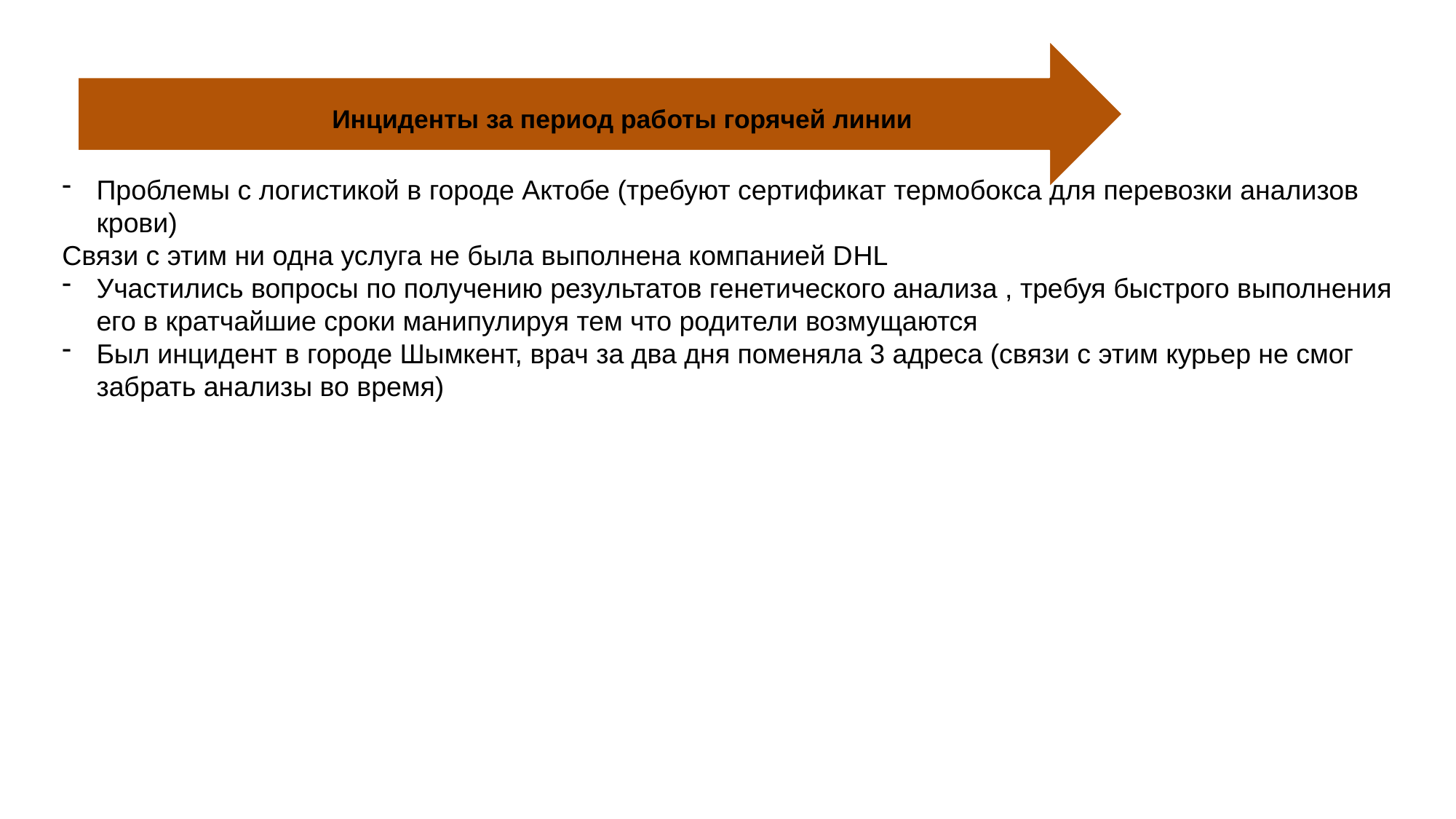

Инциденты за период работы горячей линии
Проблемы с логистикой в городе Актобе (требуют сертификат термобокса для перевозки анализов крови)
Связи с этим ни одна услуга не была выполнена компанией DHL
Участились вопросы по получению результатов генетического анализа , требуя быстрого выполнения его в кратчайшие сроки манипулируя тем что родители возмущаются
Был инцидент в городе Шымкент, врач за два дня поменяла 3 адреса (связи с этим курьер не смог забрать анализы во время)